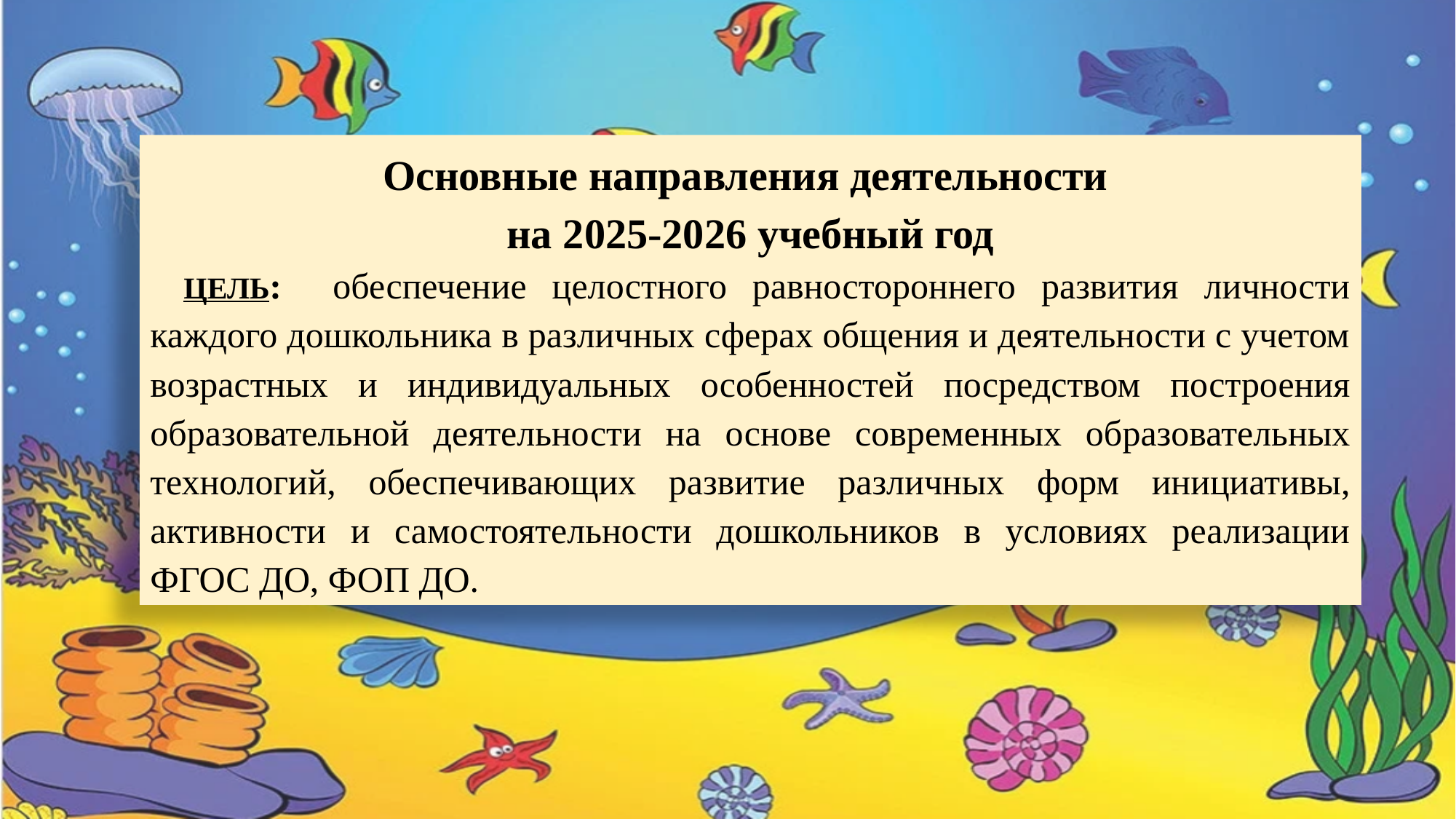

Основные направления деятельности
на 2025-2026 учебный год
ЦЕЛЬ:  обеспечение целостного равностороннего развития личности каждого дошкольника в различных сферах общения и деятельности с учетом возрастных и индивидуальных особенностей посредством построения образовательной деятельности на основе современных образовательных технологий, обеспечивающих развитие различных форм инициативы, активности и самостоятельности дошкольников в условиях реализации ФГОС ДО, ФОП ДО.